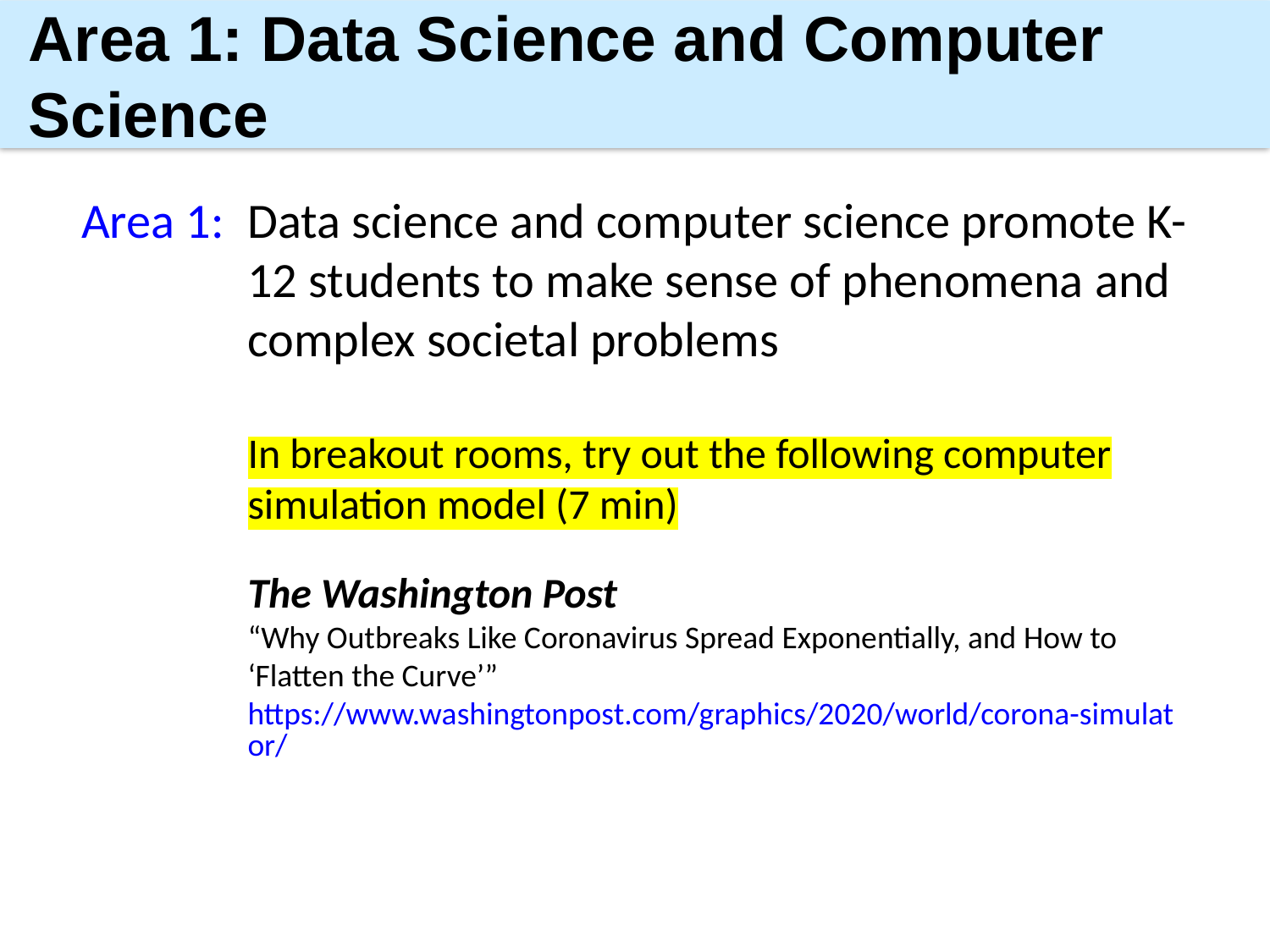

Area 1: Data Science and Computer Science

Area 1:	Data science and computer science promote K-12 students to make sense of phenomena and complex societal problems

In breakout rooms, try out the following computer simulation model (7 min)

The Washington Post
“Why Outbreaks Like Coronavirus Spread Exponentially, and How to ‘Flatten the Curve’”
https://www.washingtonpost.com/graphics/2020/world/corona-simulator/